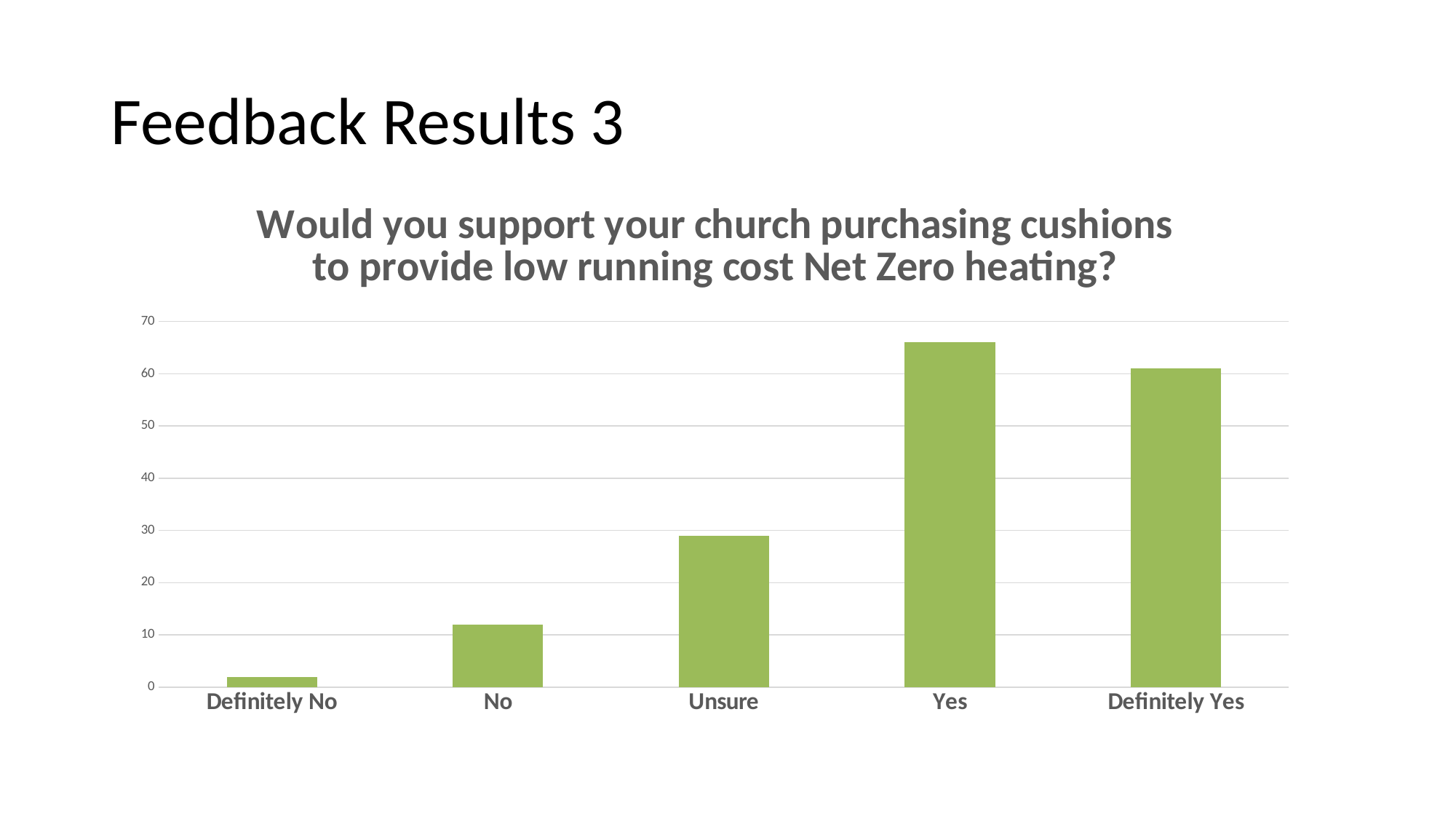

# Feedback Results 3

### Chart: Would you support your church purchasing cushions to provide low running cost Net Zero heating?

| Category |  |  |  |
|---|---|---|---|
| Definitely No | None | None | 2.0 |
| No | None | None | 12.0 |
| Unsure | None | None | 29.0 |
| Yes | None | None | 66.0 |
| Definitely Yes | None | None | 61.0 |